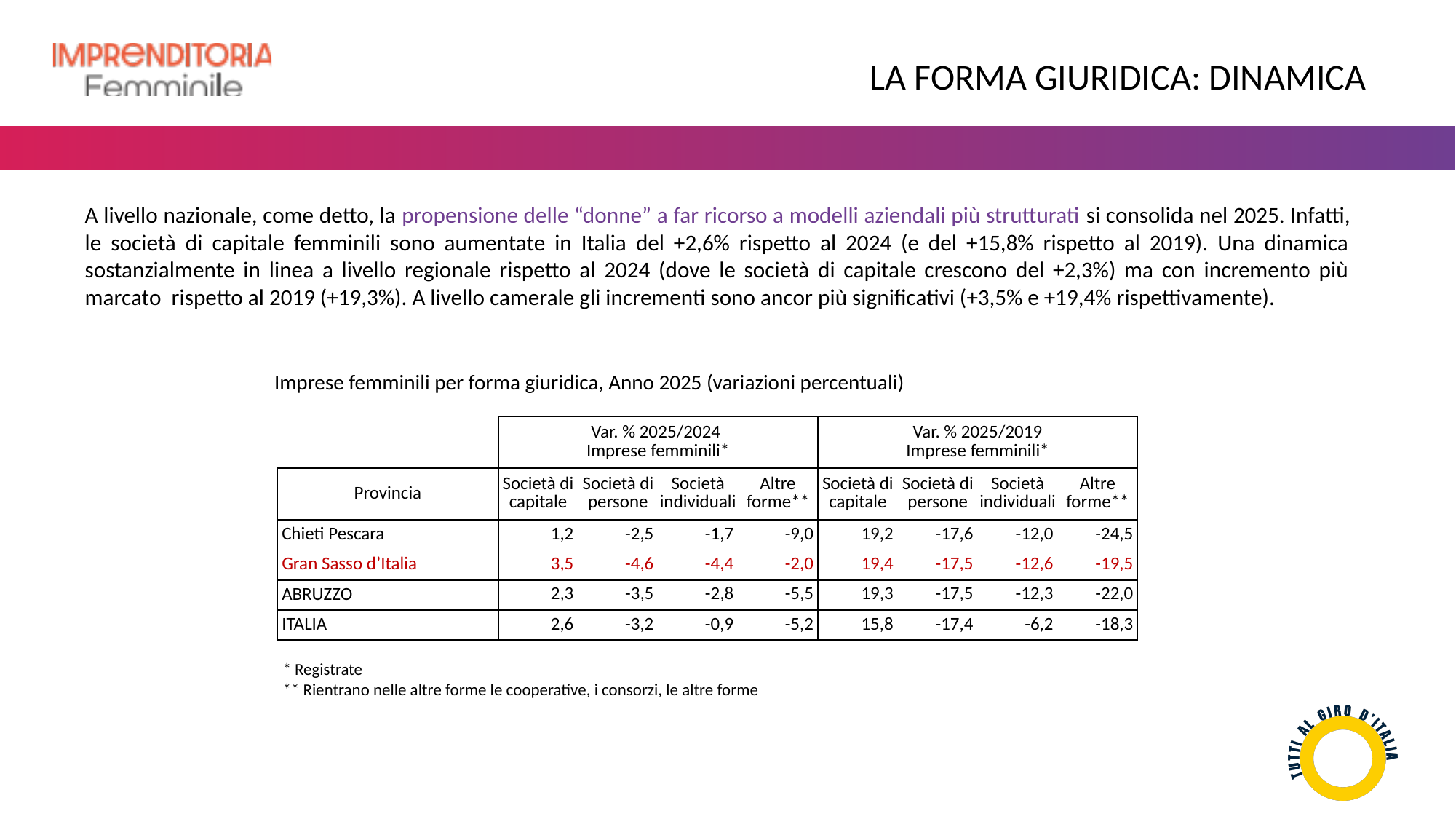

LA FORMA GIURIDICA: DINAMICA
A livello nazionale, come detto, la propensione delle “donne” a far ricorso a modelli aziendali più strutturati si consolida nel 2025. Infatti, le società di capitale femminili sono aumentate in Italia del +2,6% rispetto al 2024 (e del +15,8% rispetto al 2019). Una dinamica sostanzialmente in linea a livello regionale rispetto al 2024 (dove le società di capitale crescono del +2,3%) ma con incremento più marcato  rispetto al 2019 (+19,3%). A livello camerale gli incrementi sono ancor più significativi (+3,5% e +19,4% rispettivamente).
Imprese femminili per forma giuridica, Anno 2025 (variazioni percentuali)
|  | Var. % 2025/2024 Imprese femminili\* |  | Attive |  | Var. % 2025/2019 Imprese femminili\* |  |  |  |
| --- | --- | --- | --- | --- | --- | --- | --- | --- |
| Provincia | Società di capitale | Società di persone | Società individuali | Altre forme\*\* | Società di capitale | Società di persone | Società individuali | Altre forme\*\* |
| Chieti Pescara | 1,2 | -2,5 | -1,7 | -9,0 | 19,2 | -17,6 | -12,0 | -24,5 |
| Gran Sasso d’Italia | 3,5 | -4,6 | -4,4 | -2,0 | 19,4 | -17,5 | -12,6 | -19,5 |
| ABRUZZO | 2,3 | -3,5 | -2,8 | -5,5 | 19,3 | -17,5 | -12,3 | -22,0 |
| ITALIA | 2,6 | -3,2 | -0,9 | -5,2 | 15,8 | -17,4 | -6,2 | -18,3 |
* Registrate
** Rientrano nelle altre forme le cooperative, i consorzi, le altre forme